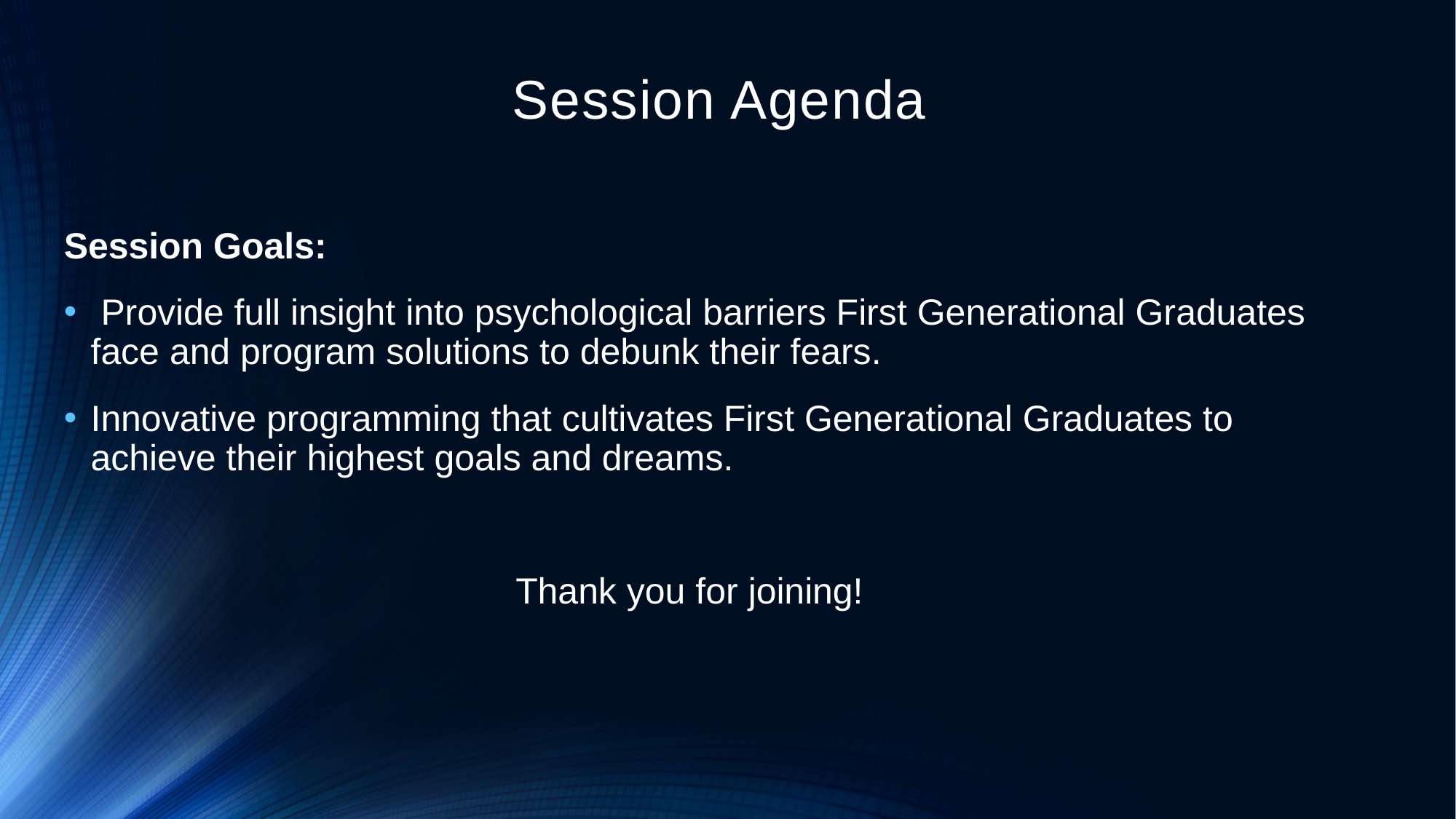

# Session Agenda
Session Goals:
 Provide full insight into psychological barriers First Generational Graduates face and program solutions to debunk their fears.
Innovative programming that cultivates First Generational Graduates to achieve their highest goals and dreams.

Thank you for joining!